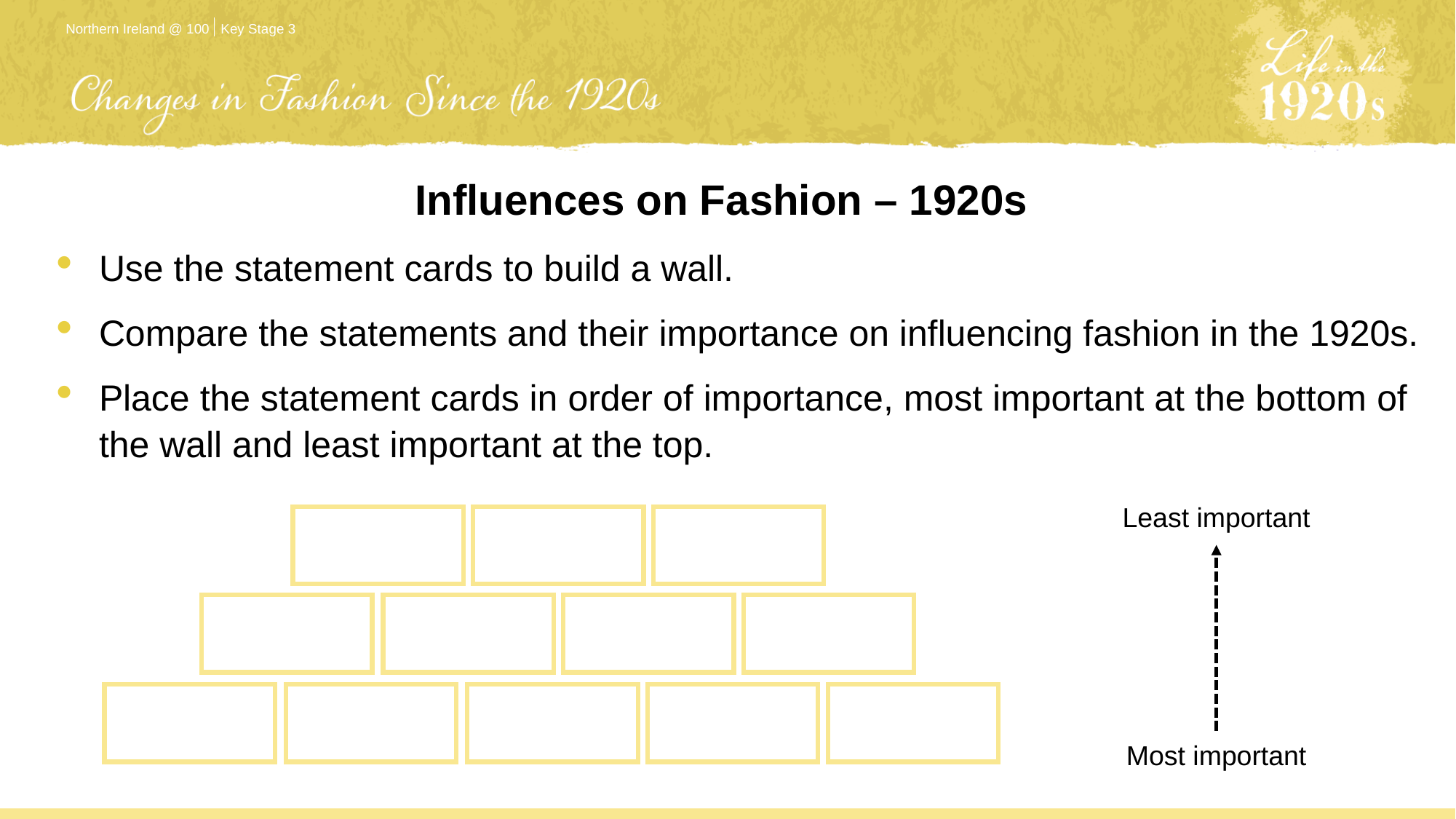

Influences on Fashion – 1920s

Use the statement cards to build a wall.
Compare the statements and their importance on influencing fashion in the 1920s.
Place the statement cards in order of importance, most important at the bottom of the wall and least important at the top.
Least important

Most important